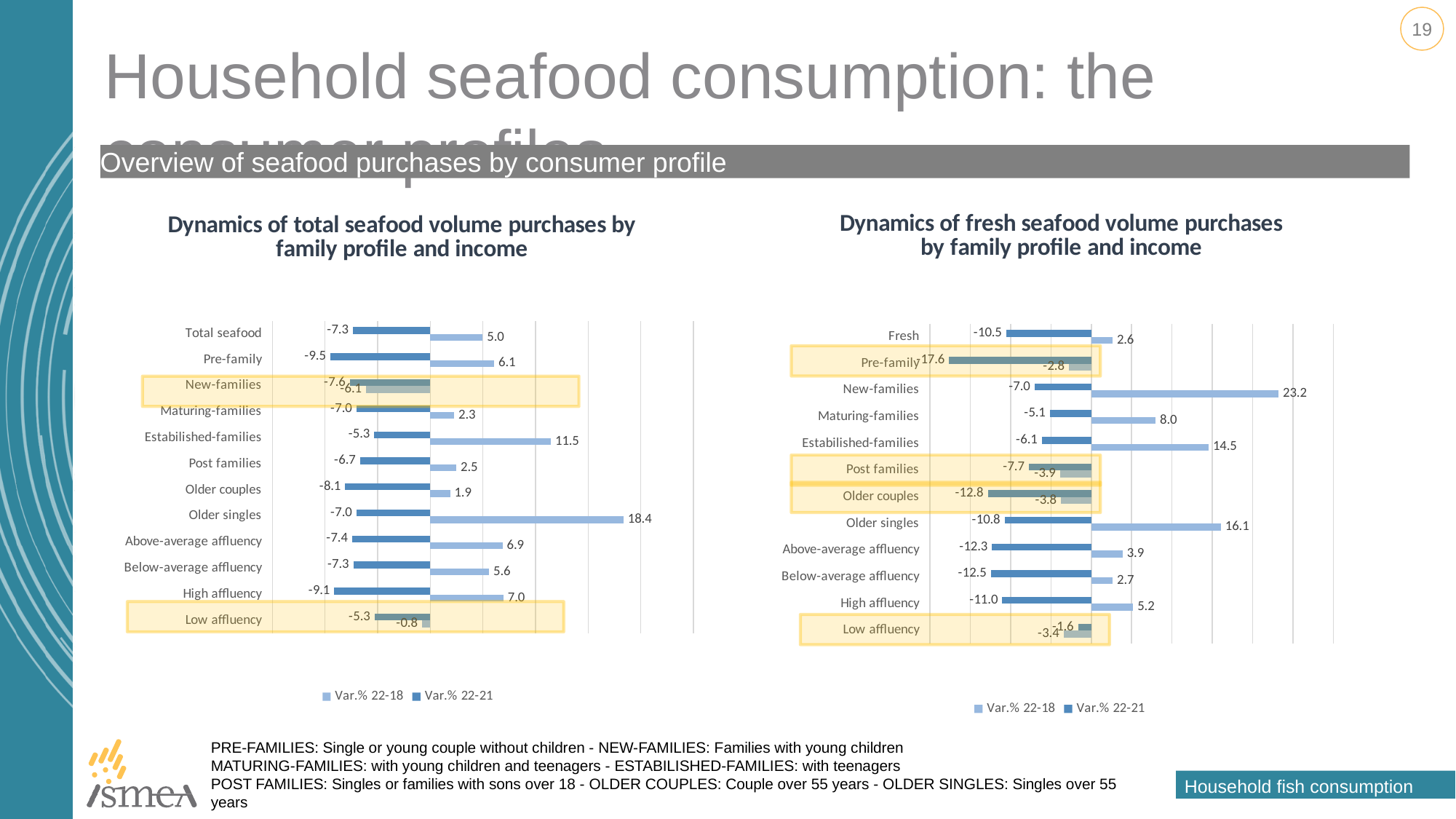

# Household seafood consumption: the consumer profiles
Overview of seafood purchases by consumer profile

### Chart: Dynamics of fresh seafood volume purchases by family profile and income

| Category | Var.% 22-21 | Var.% 22-18 |
|---|---|---|
| Fresh | -10.545238079222973 | 2.639073256567777 |
| Pre-family | -17.62442596499938 | -2.7830672330452613 |
| New-families | -7.020943579041515 | 23.22204662188858 |
| Maturing-families | -5.131867571290108 | 7.977704232712071 |
| Estabilished-families | -6.135309738020689 | 14.548972188633616 |
| Post families | -7.737333089445765 | -3.8831251323311453 |
| Older couples | -12.833150935167737 | -3.7567685430824582 |
| Older singles | -10.750177063991885 | 16.072095396947894 |
| Above-average affluency | -12.306947209815423 | 3.8835199020832802 |
| Below-average affluency | -12.468501159157343 | 2.6625858739770654 |
| High affluency | -11.049181668279255 | 5.19928441342853 |
| Low affluency | -1.628625487988887 | -3.4326287823572286 |

### Chart: Dynamics of total seafood volume purchases by family profile and income

| Category | Var.% 22-21 | Var.% 22-18 |
|---|---|---|
| Total seafood | -7.348858629840517 | 4.985703780880106 |
| Pre-family | -9.492599268119504 | 6.078161508177832 |
| New-families | -7.641928372895435 | -6.093876888094851 |
| Maturing-families | -7.024981074943224 | 2.2818121252498336 |
| Estabilished-families | -5.320056457742001 | 11.473703433162893 |
| Post families | -6.678643689388125 | 2.487333467421391 |
| Older couples | -8.084025428748173 | 1.8903987005028742 |
| Older singles | -7.021817752546119 | 18.35792349726776 |
| Above-average affluency | -7.419393179755371 | 6.868767500888687 |
| Below-average affluency | -7.304485299742458 | 5.5927034014000645 |
| High affluency | -9.13052696049563 | 6.960644767732036 |
| Low affluency | -5.292778775539236 | -0.7897996628449552 |
PRE-FAMILIES: Single or young couple without children - NEW-FAMILIES: Families with young children
MATURING-FAMILIES: with young children and teenagers - ESTABILISHED-FAMILIES: with teenagers
POST FAMILIES: Singles or families with sons over 18 - OLDER COUPLES: Couple over 55 years - OLDER SINGLES: Singles over 55 years
Household fish consumption